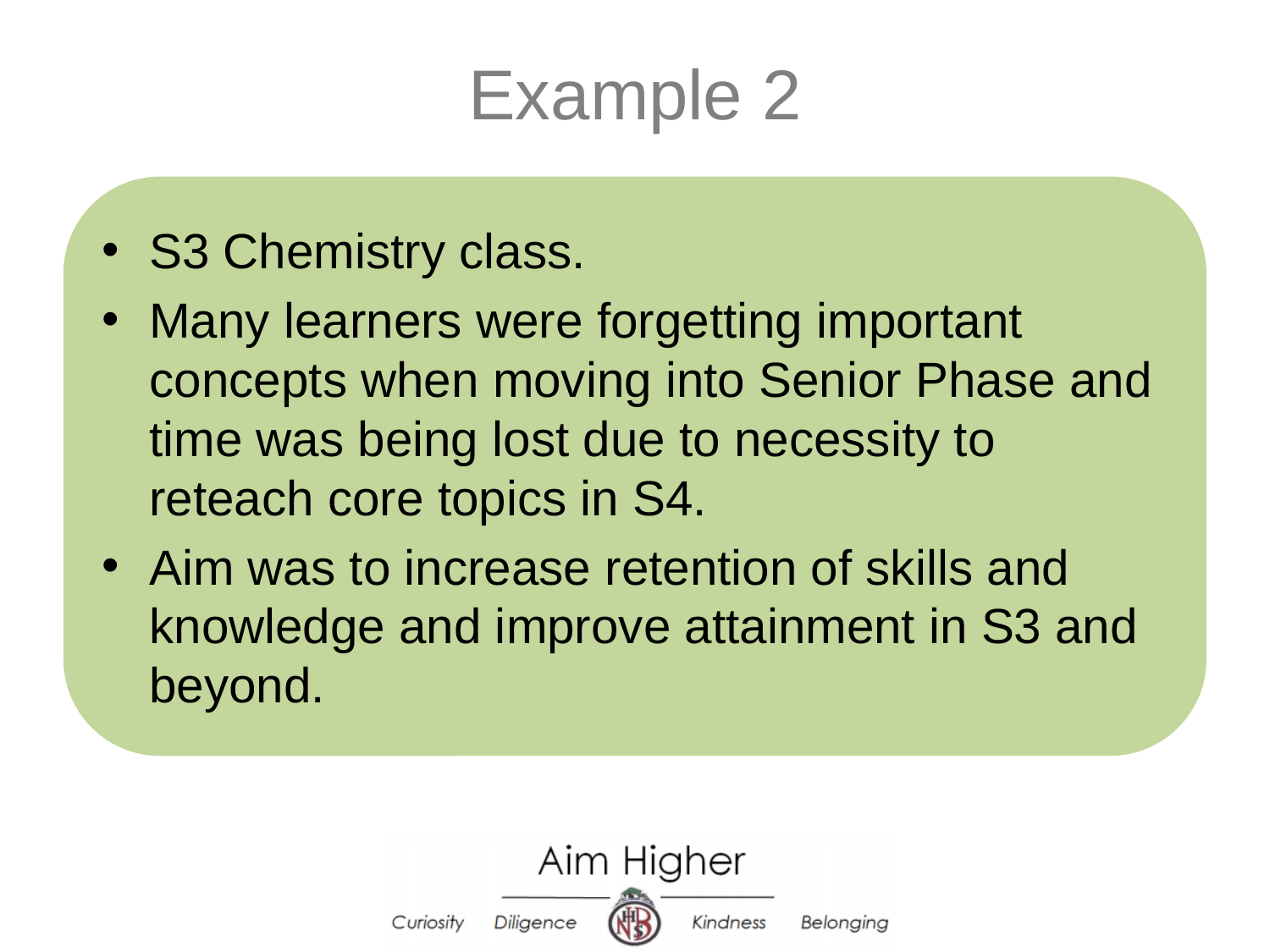

Example 2
S3 Chemistry class.
Many learners were forgetting important concepts when moving into Senior Phase and time was being lost due to necessity to reteach core topics in S4.
Aim was to increase retention of skills and knowledge and improve attainment in S3 and beyond.